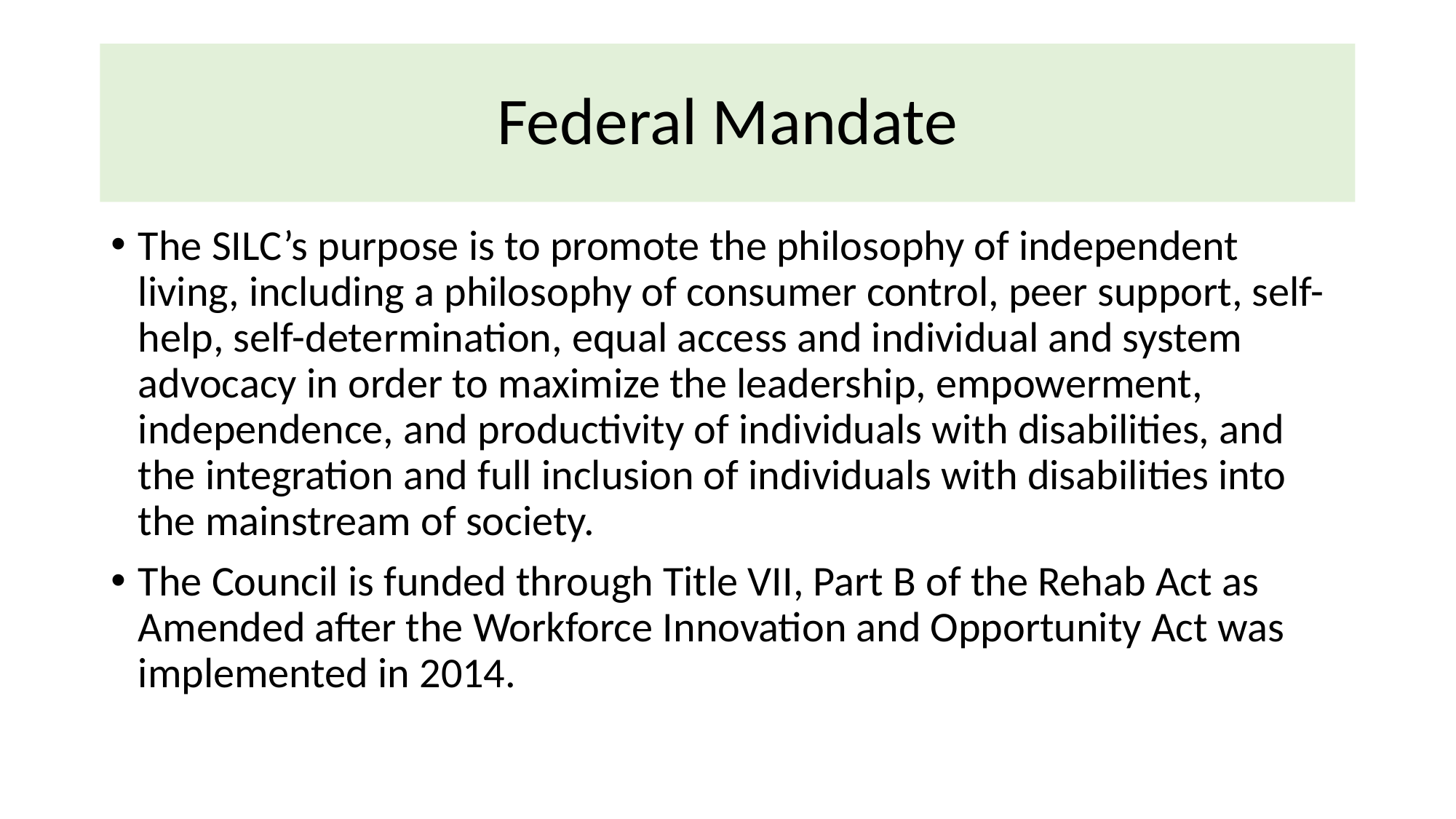

# Federal Mandate
The SILC’s purpose is to promote the philosophy of independent living, including a philosophy of consumer control, peer support, self-help, self-determination, equal access and individual and system advocacy in order to maximize the leadership, empowerment, independence, and productivity of individuals with disabilities, and the integration and full inclusion of individuals with disabilities into the mainstream of society.
The Council is funded through Title VII, Part B of the Rehab Act as Amended after the Workforce Innovation and Opportunity Act was implemented in 2014.